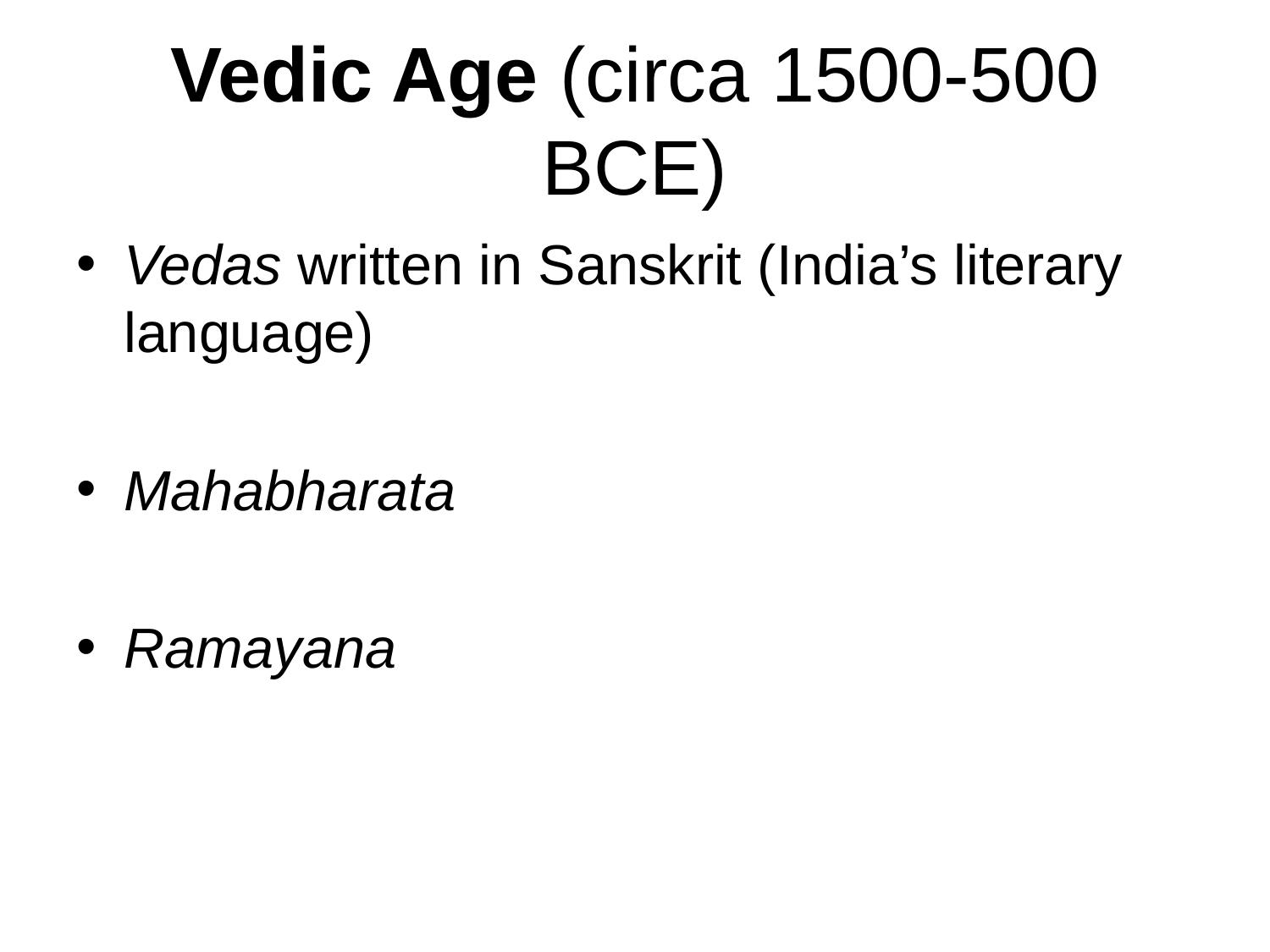

# Vedic Age (circa 1500-500 BCE)
Vedas written in Sanskrit (India’s literary language)

Mahabharata

Ramayana